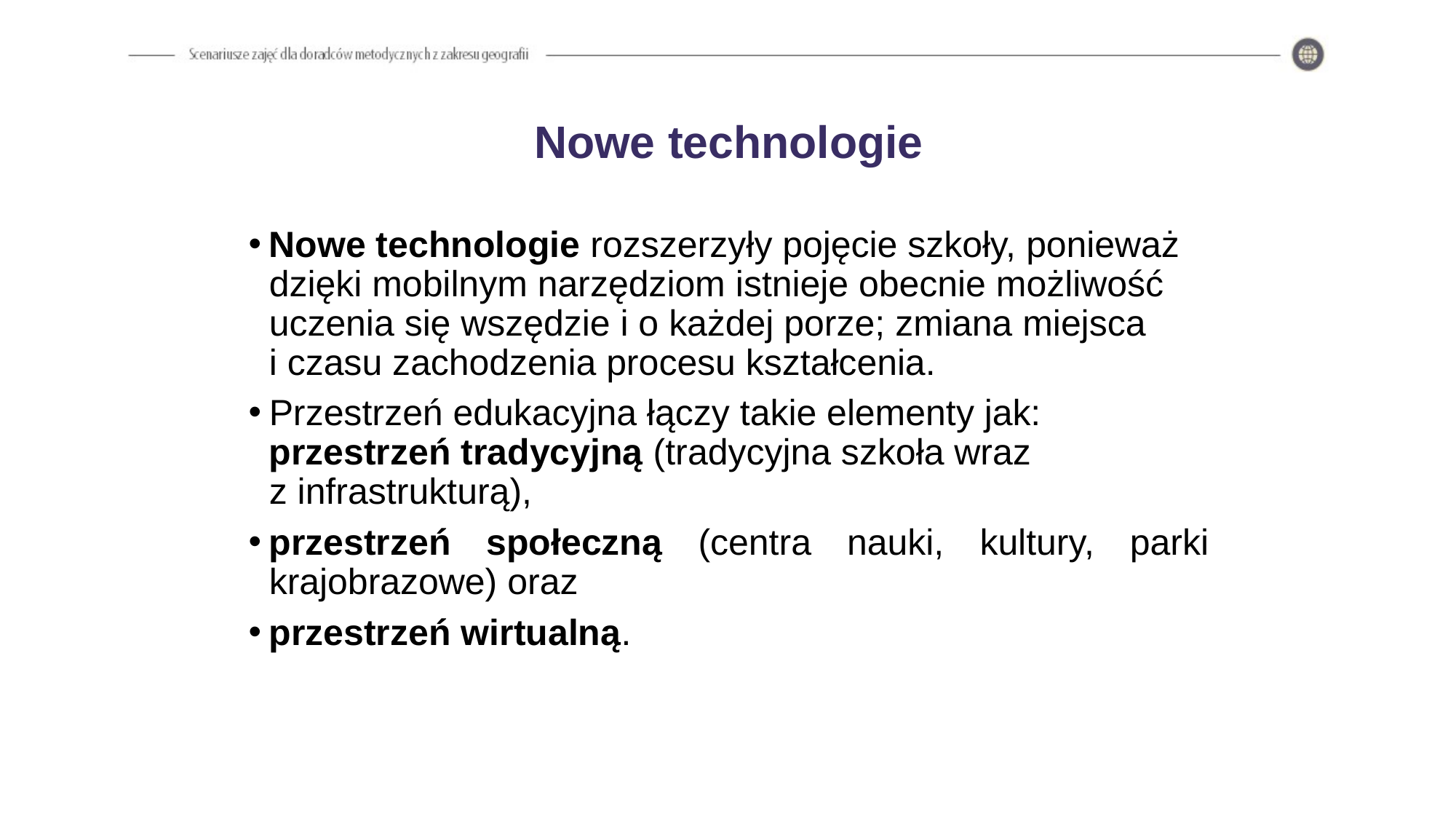

# Nowe technologie
Nowe technologie rozszerzyły pojęcie szkoły, ponieważ dzięki mobilnym narzędziom istnieje obecnie możliwość uczenia się wszędzie i o każdej porze; zmiana miejsca       i czasu zachodzenia procesu kształcenia.
Przestrzeń edukacyjna łączy takie elementy jak: przestrzeń tradycyjną (tradycyjna szkoła wraz                  z infrastrukturą),
przestrzeń społeczną (centra nauki, kultury, parki krajobrazowe) oraz
przestrzeń wirtualną.